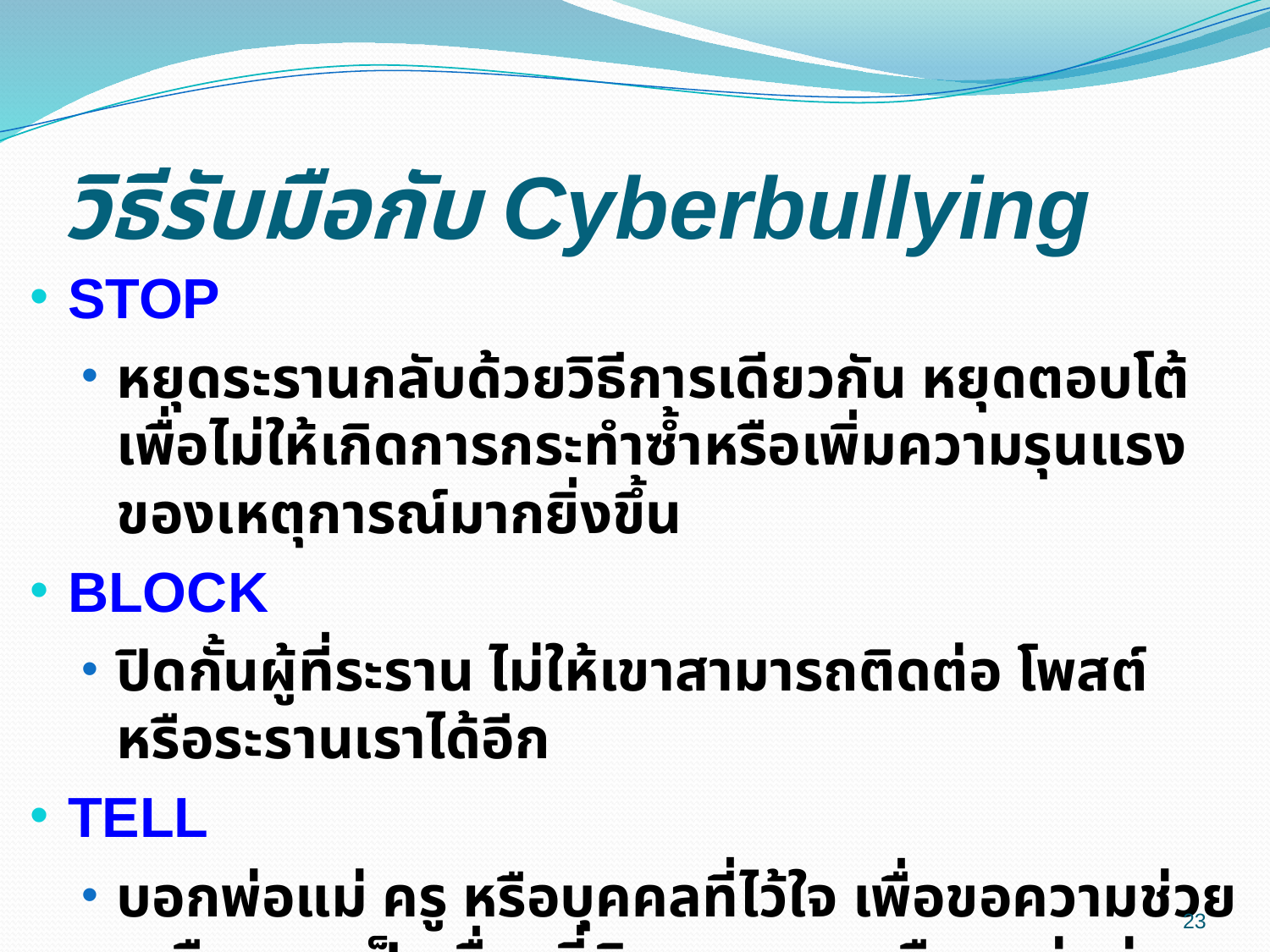

# วิธีรับมือกับ Cyberbullying
STOP
หยุดระรานกลับด้วยวิธีการเดียวกัน หยุดตอบโต้ เพื่อไม่ให้เกิดการกระทำซ้ำหรือเพิ่มความรุนแรงของเหตุการณ์มากยิ่งขึ้น
BLOCK
ปิดกั้นผู้ที่ระราน ไม่ให้เขาสามารถติดต่อ โพสต์ หรือระรานเราได้อีก
TELL
บอกพ่อแม่ ครู หรือบุคคลที่ไว้ใจ เพื่อขอความช่วยเหลือ หากเป็นเรื่องที่ผิดกฎหมายหรือถูกข่มขู่คุกคาม ให้เก็บรวบรวมข้อมูลของผู้กระทำและเหตุการณ์ระรานรังแกไปแจ้งเจ้าหน้าที่
23